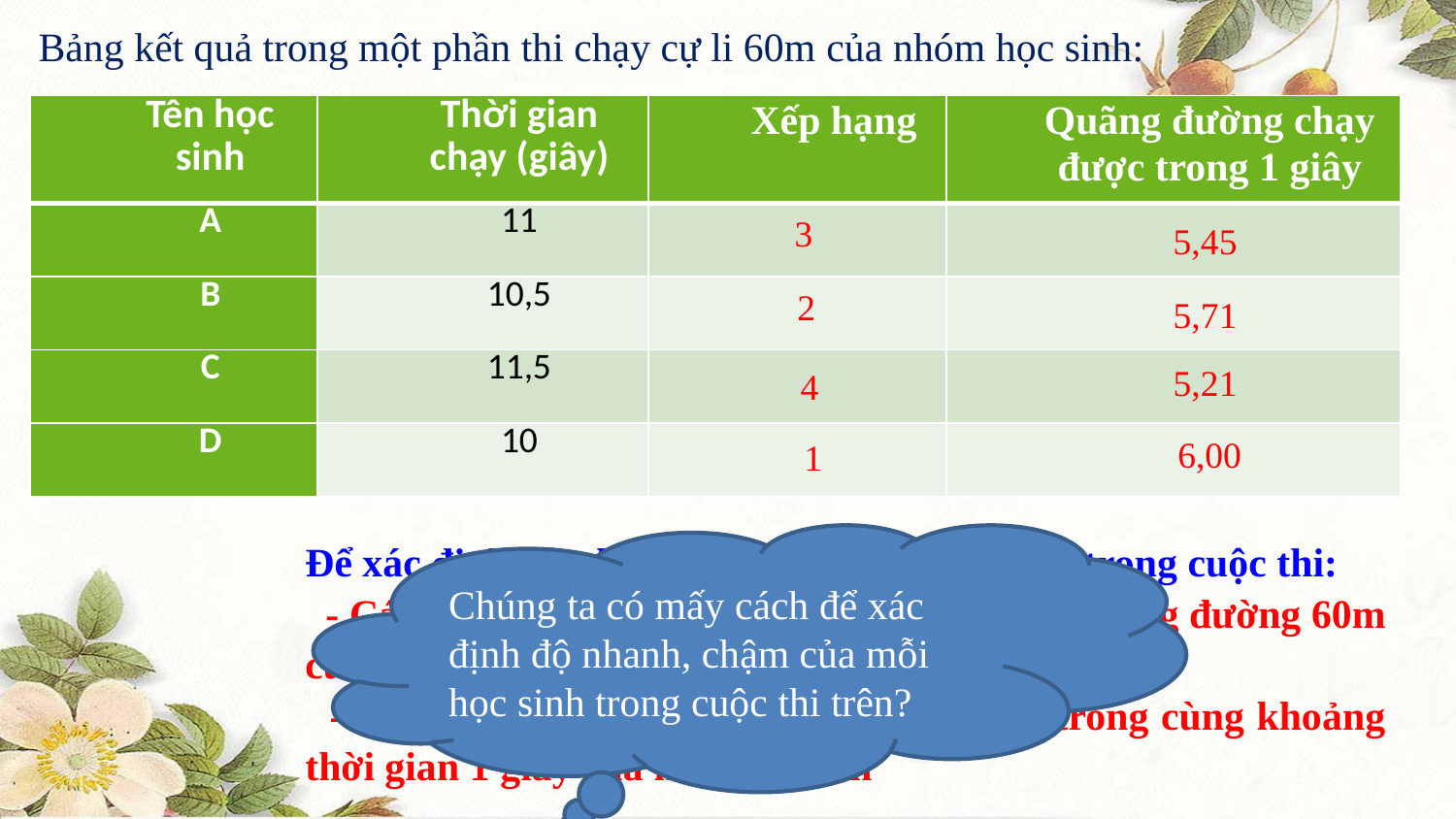

Bảng kết quả trong một phần thi chạy cự li 60m của nhóm học sinh:
| Tên học sinh | Thời gian chạy (giây) | Xếp hạng | Quãng đường chạy được trong 1 giây |
| --- | --- | --- | --- |
| A | 11 |  |  |
| B | 10,5 |  |  |
| C | 11,5 |  |  |
| D | 10 |  |  |
3
5,45
2
5,71
5,21
4
6,00
1
Chúng ta có mấy cách để xác định độ nhanh, chậm của mỗi học sinh trong cuộc thi trên?
Để xác định độ nhanh hay chậm của mỗi HS trong cuộc thi:
  - Cách 1: So sánh thời gian chạy trên cùng quãng đường 60m của mỗi học sinh
  - Cách 2:  So sánh quãng đường đi được trong cùng khoảng thời gian 1 giây của mỗi học sinh